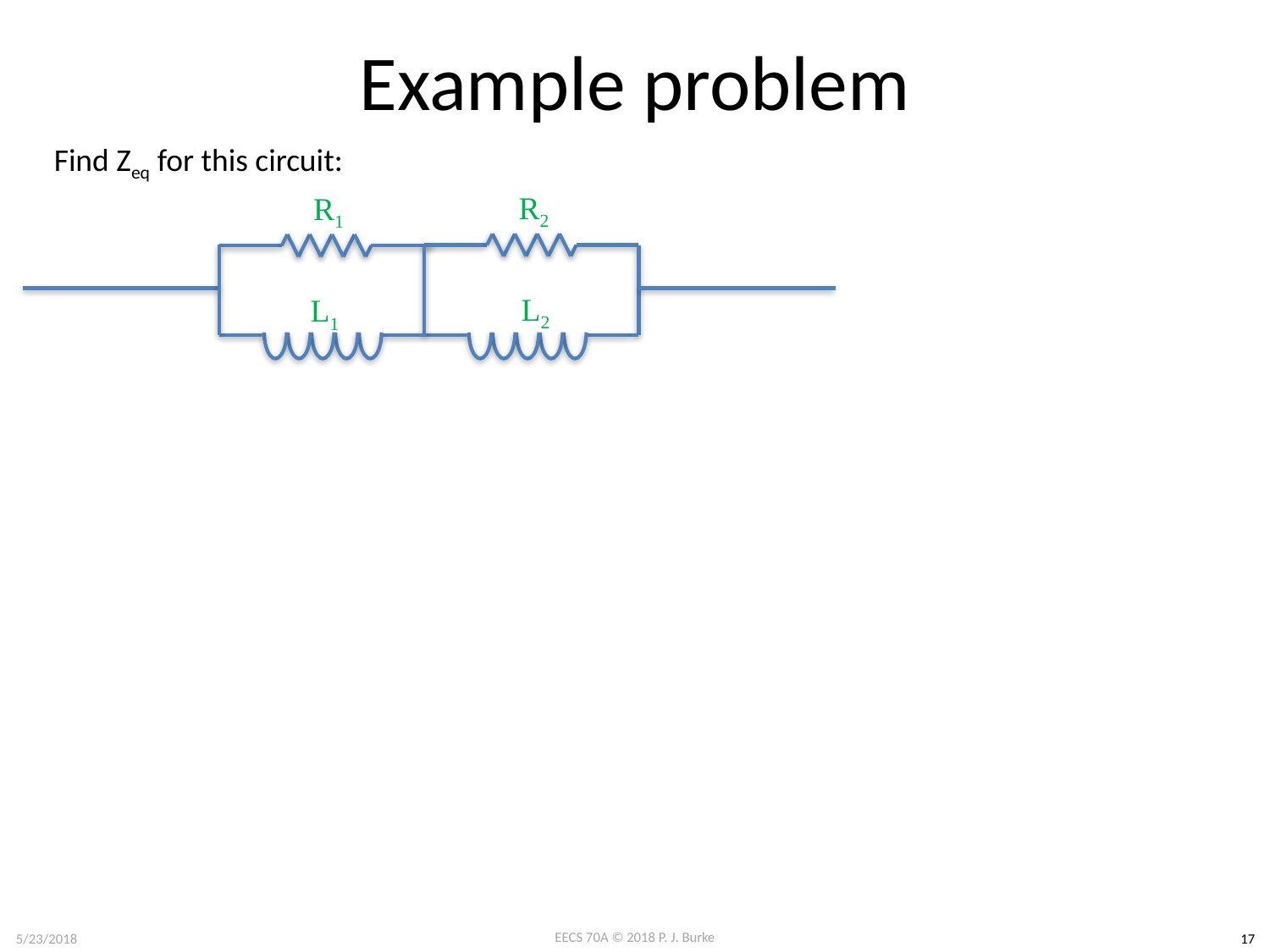

# Example problem

R2

R1
Find Zeq for this circuit:

L2
L1